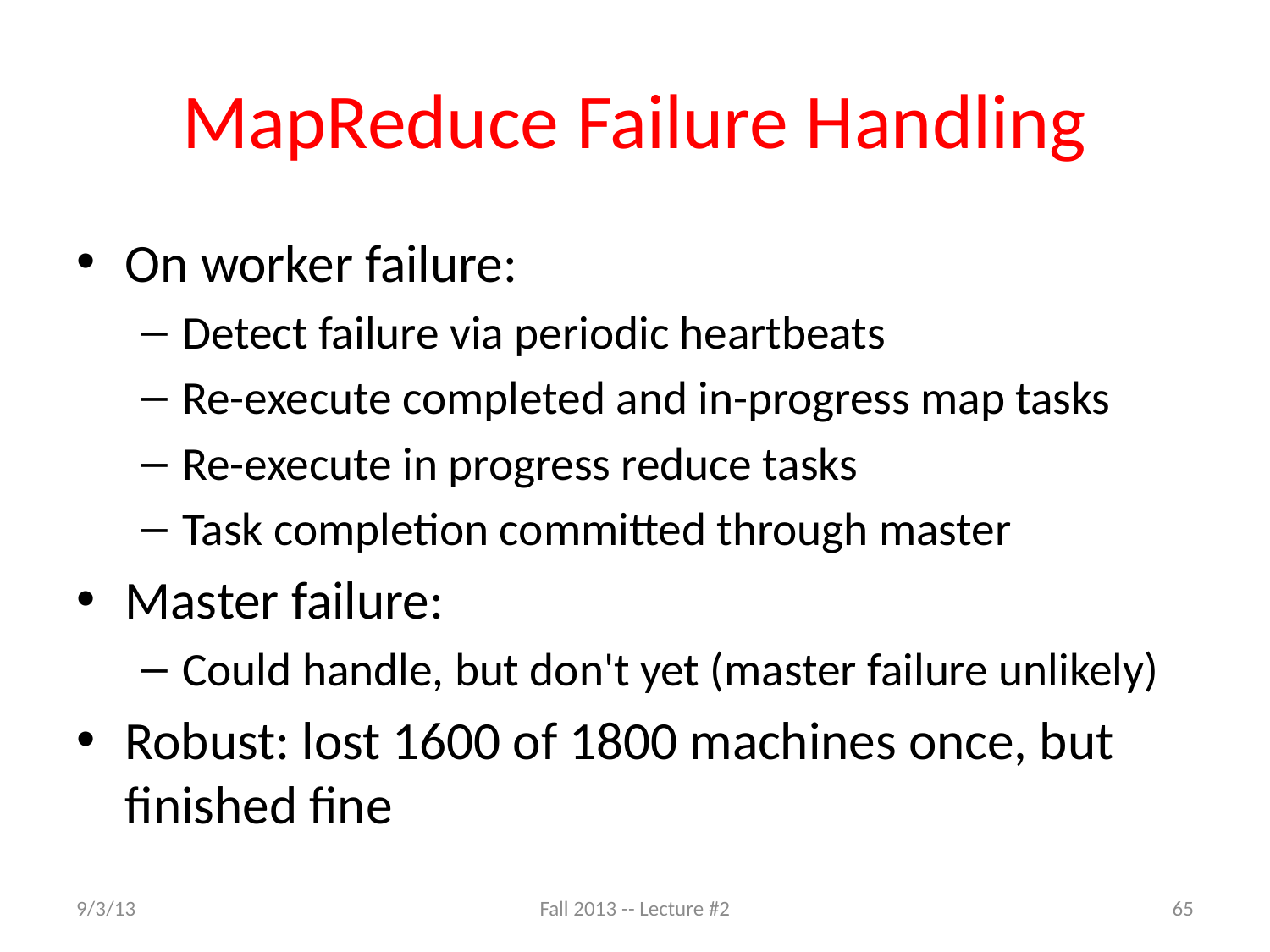

# MapReduce Failure Handling
On worker failure:
Detect failure via periodic heartbeats
Re-execute completed and in-progress map tasks
Re-execute in progress reduce tasks
Task completion committed through master
Master failure:
Could handle, but don't yet (master failure unlikely)
Robust: lost 1600 of 1800 machines once, but finished fine
9/3/13
Fall 2013 -- Lecture #2
65